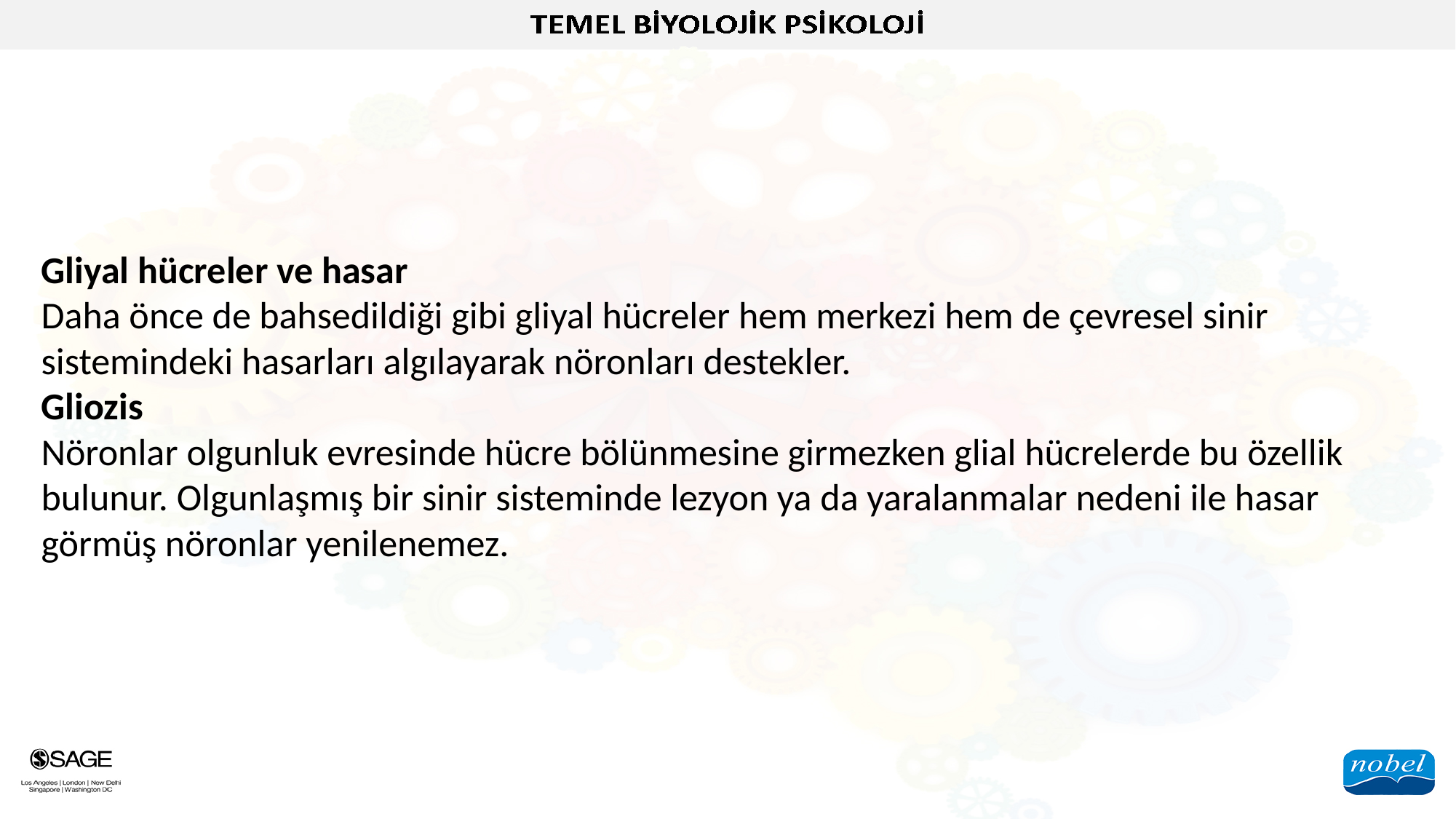

Gliyal hücreler ve hasar
Daha önce de bahsedildiği gibi gliyal hücreler hem merkezi hem de çevresel sinir sistemindeki hasarları algılayarak nöronları destekler.
Gliozis
Nöronlar olgunluk evresinde hücre bölünmesine girmezken glial hücrelerde bu özellik bulunur. Olgunlaşmış bir sinir sisteminde lezyon ya da yaralanmalar nedeni ile hasar görmüş nöronlar yenilenemez.